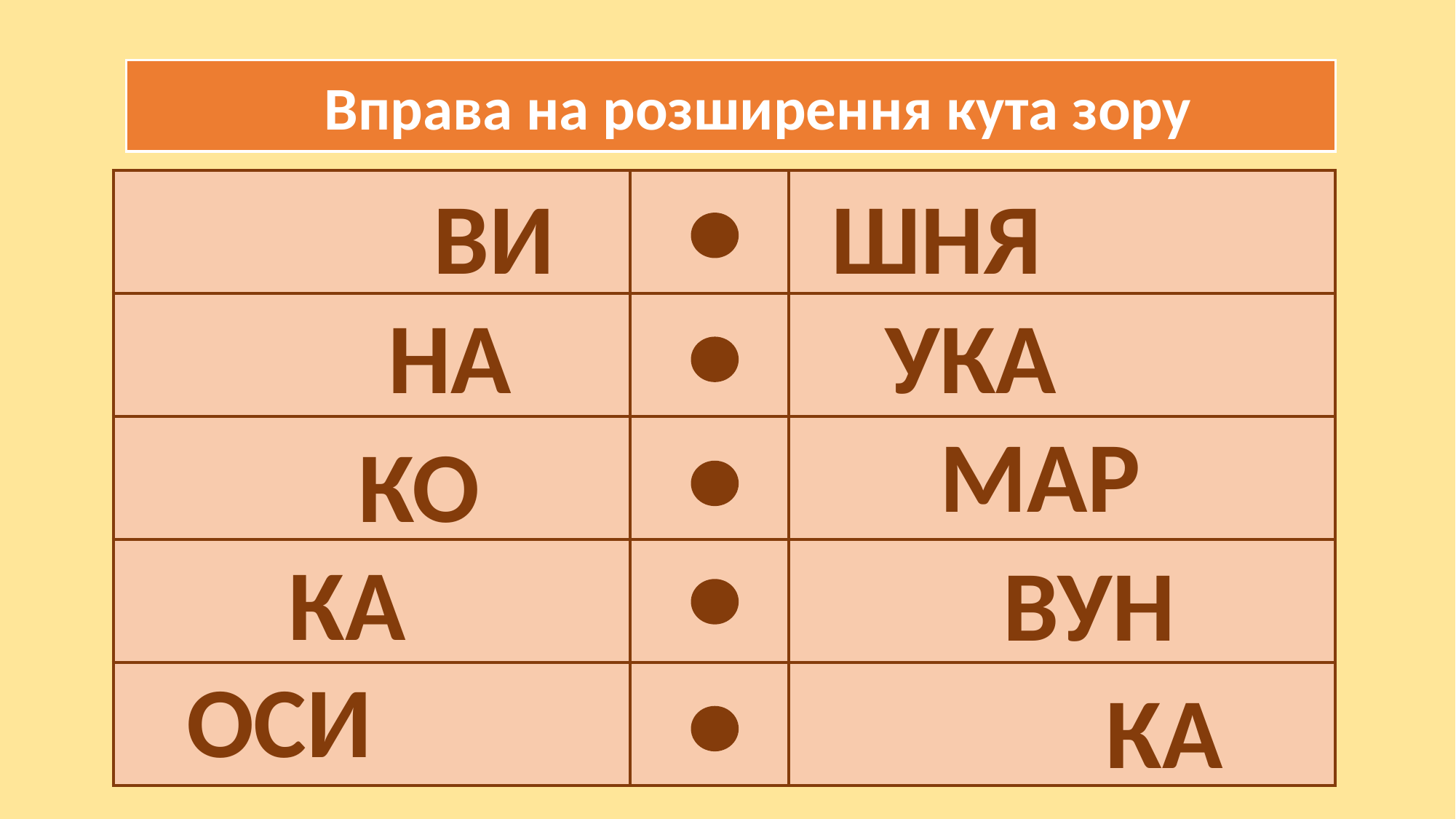

Вправа на розширення кута зору
ВИ
ШНЯ
|  |  |  |
| --- | --- | --- |
|  |  |  |
|  |  |  |
|  |  |  |
|  |  |  |

НА
УКА

МАР
КО

КА
ВУН

ОСИ
КА